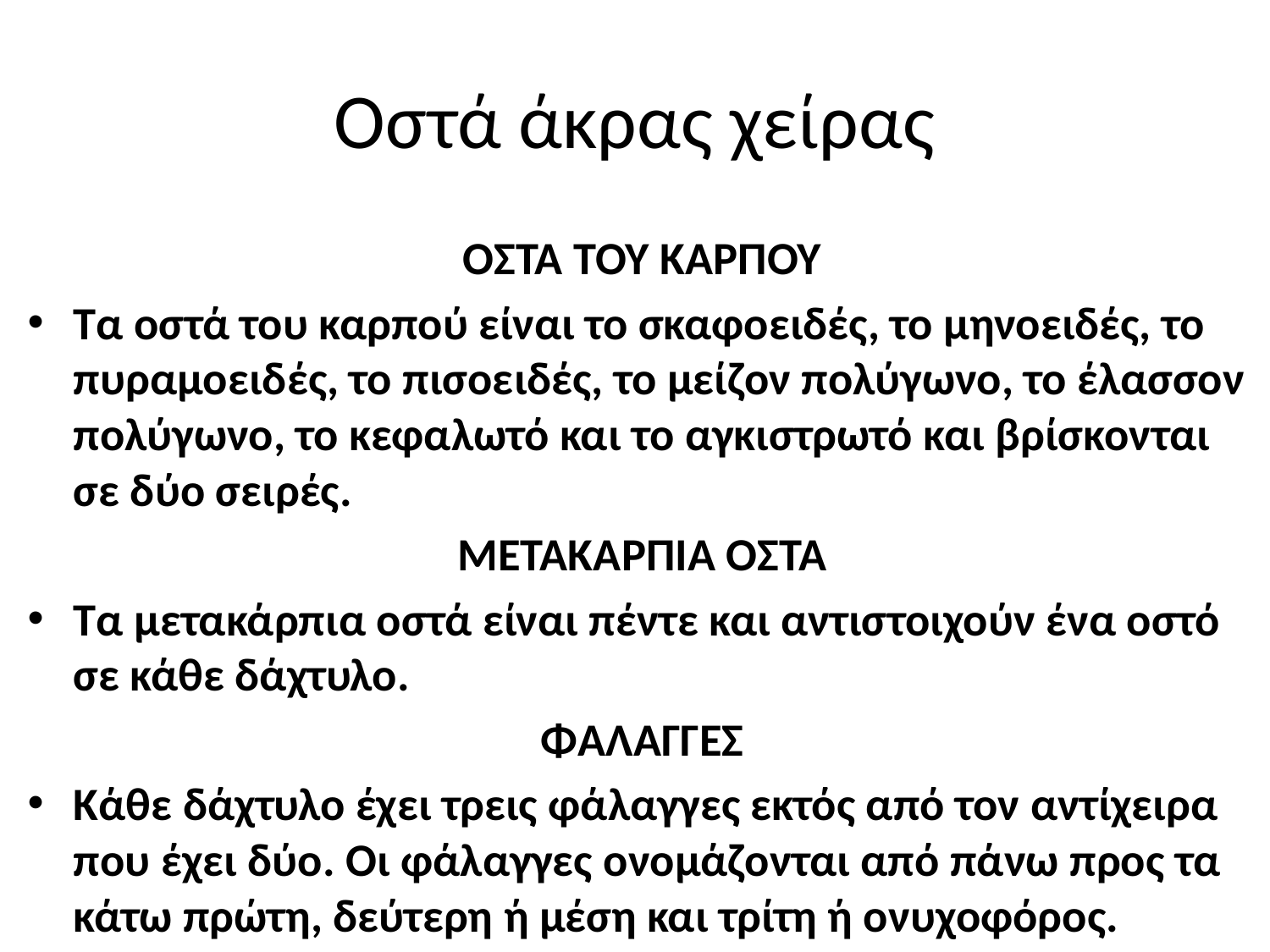

# Οστά άκρας χείρας
ΟΣΤΑ ΤΟΥ ΚΑΡΠΟΥ
Τα οστά του καρπού είναι το σκαφοειδές, το μηνοειδές, το πυραμοειδές, το πισοειδές, το μείζον πολύγωνο, το έλασσον πολύγωνο, το κεφαλωτό και το αγκιστρωτό και βρίσκονται σε δύο σειρές.
ΜΕΤΑΚΑΡΠΙΑ ΟΣΤΑ
Τα μετακάρπια οστά είναι πέντε και αντιστοιχούν ένα οστό σε κάθε δάχτυλο.
ΦΑΛΑΓΓΕΣ
Κάθε δάχτυλο έχει τρεις φάλαγγες εκτός από τον αντίχειρα που έχει δύο. Οι φάλαγγες ονομάζονται από πάνω προς τα κάτω πρώτη, δεύτερη ή μέση και τρίτη ή ονυχοφόρος.